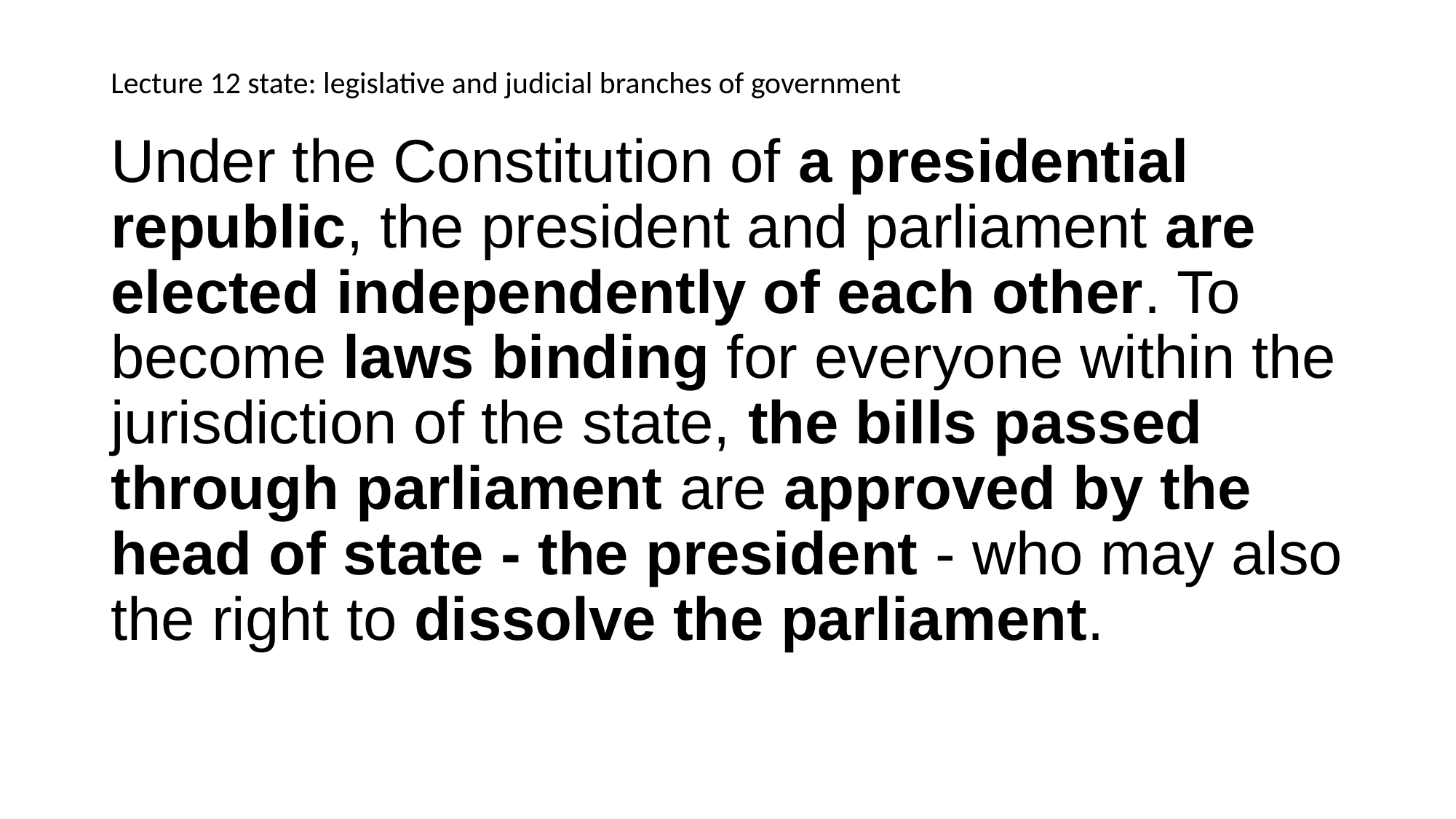

# Lecture 12 state: legislative and judicial branches of government
Under the Constitution of a presidential republic, the president and parliament are elected independently of each other. To become laws binding for everyone within the jurisdiction of the state, the bills passed through parliament are approved by the head of state - the president - who may also the right to dissolve the parliament.